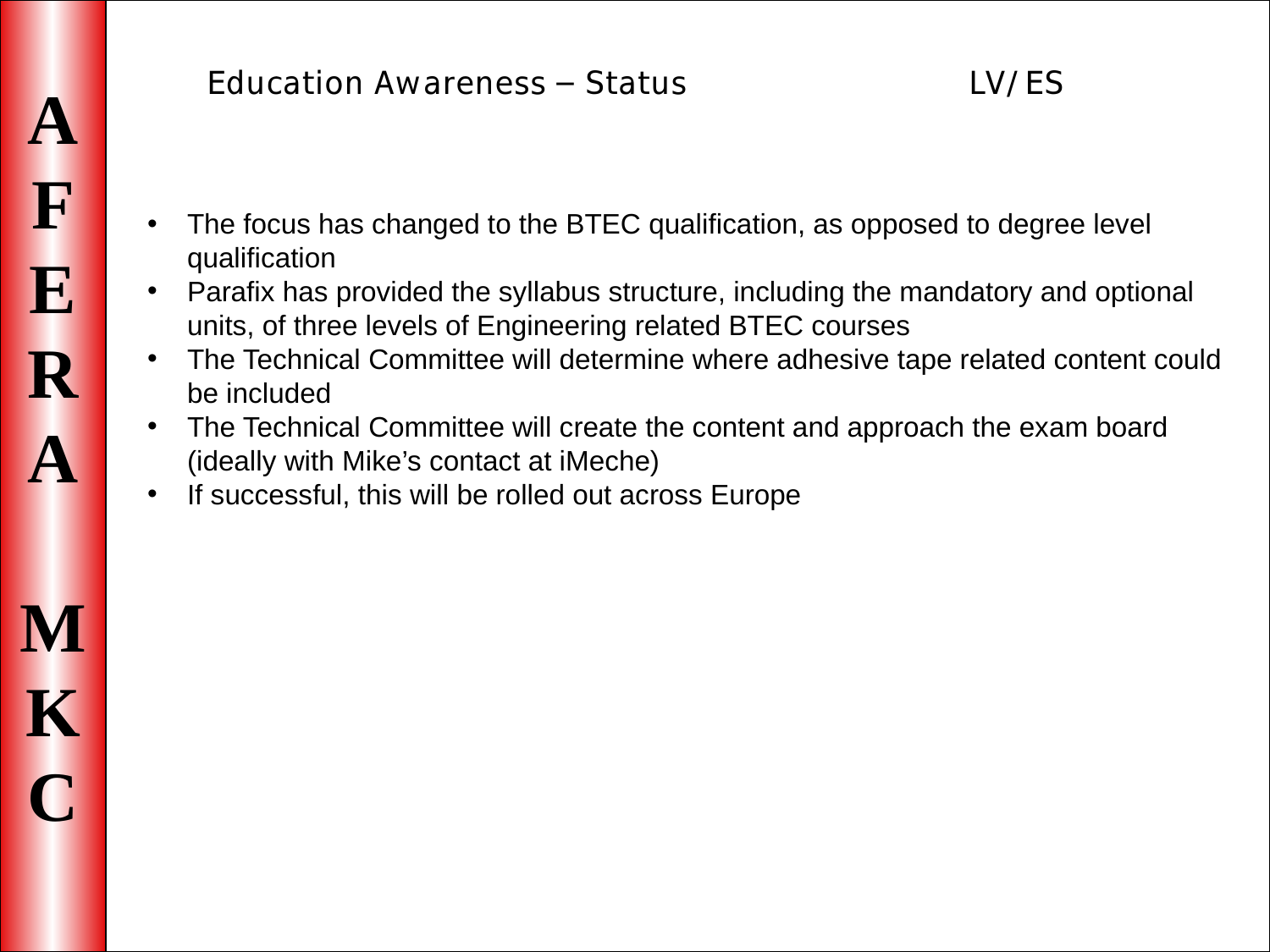

Education Awareness – Status			LV/ES

The focus has changed to the BTEC qualification, as opposed to degree level qualification
Parafix has provided the syllabus structure, including the mandatory and optional units, of three levels of Engineering related BTEC courses
The Technical Committee will determine where adhesive tape related content could be included
The Technical Committee will create the content and approach the exam board (ideally with Mike’s contact at iMeche)
If successful, this will be rolled out across Europe